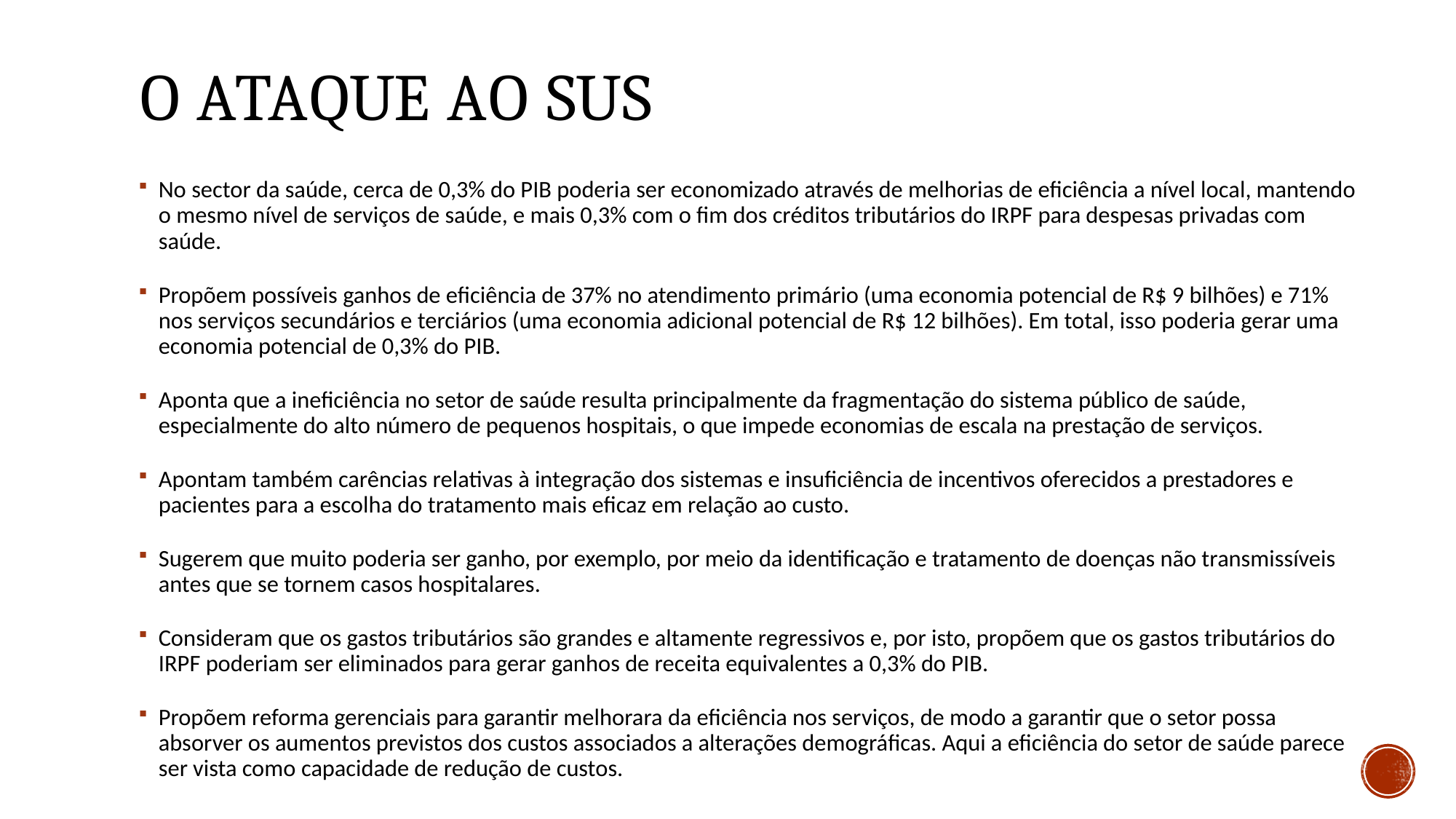

# O ataque ao sus
No sector da saúde, cerca de 0,3% do PIB poderia ser economizado através de melhorias de eficiência a nível local, mantendo o mesmo nível de serviços de saúde, e mais 0,3% com o fim dos créditos tributários do IRPF para despesas privadas com saúde.
Propõem possíveis ganhos de eficiência de 37% no atendimento primário (uma economia potencial de R$ 9 bilhões) e 71% nos serviços secundários e terciários (uma economia adicional potencial de R$ 12 bilhões). Em total, isso poderia gerar uma economia potencial de 0,3% do PIB.
Aponta que a ineficiência no setor de saúde resulta principalmente da fragmentação do sistema público de saúde, especialmente do alto número de pequenos hospitais, o que impede economias de escala na prestação de serviços.
Apontam também carências relativas à integração dos sistemas e insuficiência de incentivos oferecidos a prestadores e pacientes para a escolha do tratamento mais eficaz em relação ao custo.
Sugerem que muito poderia ser ganho, por exemplo, por meio da identificação e tratamento de doenças não transmissíveis antes que se tornem casos hospitalares.
Consideram que os gastos tributários são grandes e altamente regressivos e, por isto, propõem que os gastos tributários do IRPF poderiam ser eliminados para gerar ganhos de receita equivalentes a 0,3% do PIB.
Propõem reforma gerenciais para garantir melhorara da eficiência nos serviços, de modo a garantir que o setor possa absorver os aumentos previstos dos custos associados a alterações demográficas. Aqui a eficiência do setor de saúde parece ser vista como capacidade de redução de custos.